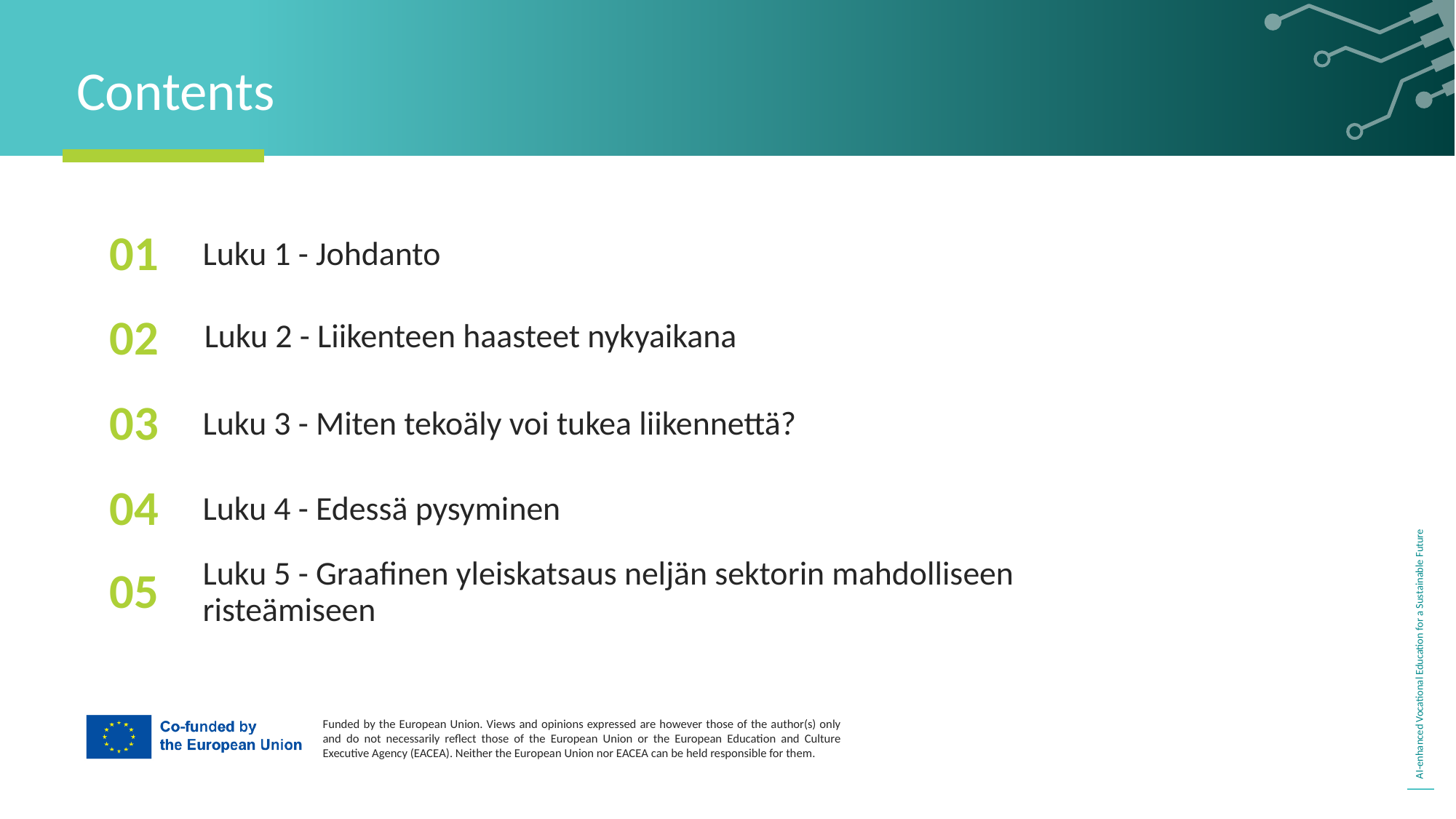

Contents
01
Luku 1 - Johdanto
Luku 2 - Liikenteen haasteet nykyaikana
02
03
Luku 3 - Miten tekoäly voi tukea liikennettä?
04
Luku 4 - Edessä pysyminen
05
Luku 5 - Graafinen yleiskatsaus neljän sektorin mahdolliseen risteämiseen